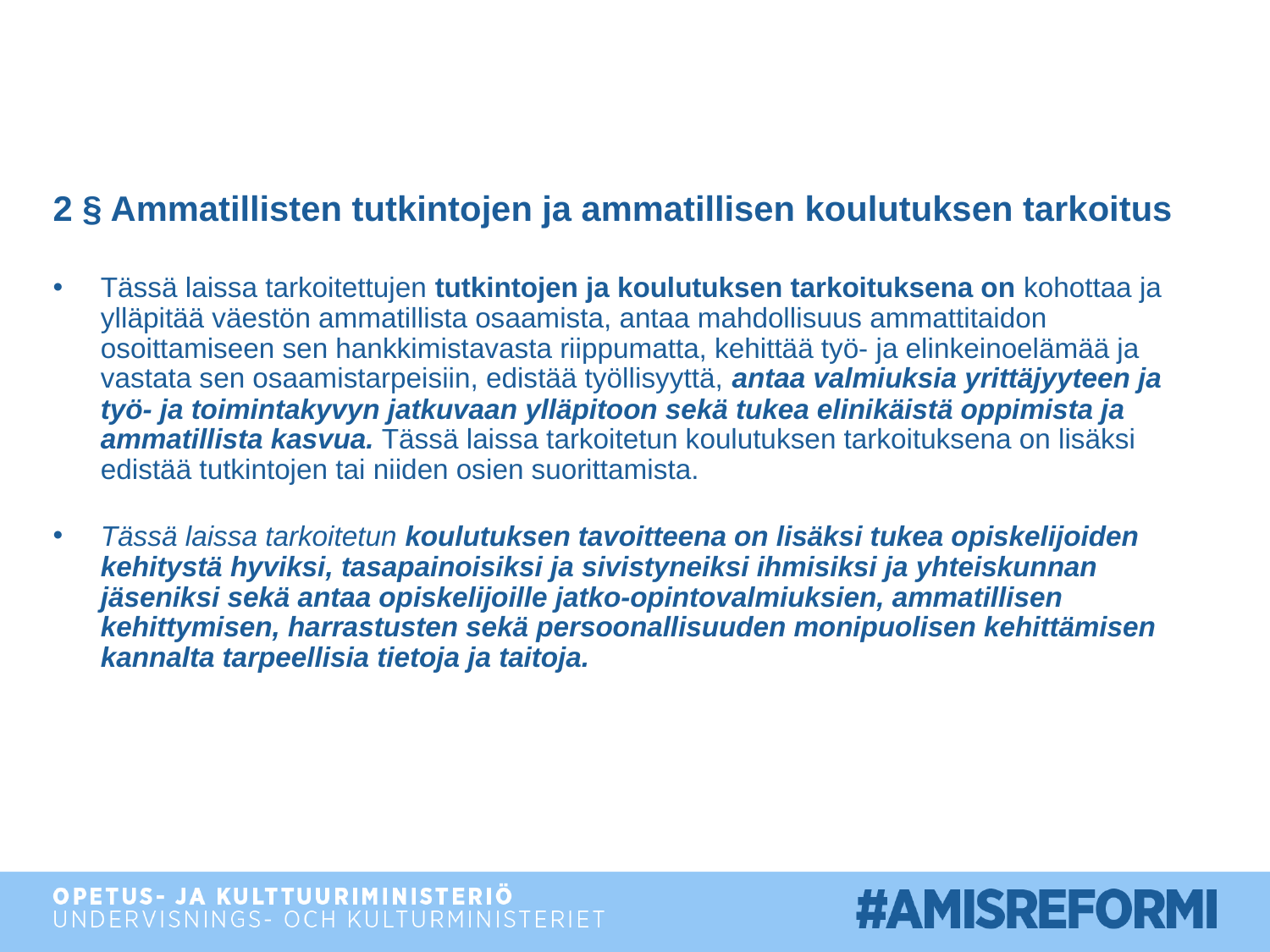

2 § Ammatillisten tutkintojen ja ammatillisen koulutuksen tarkoitus
Tässä laissa tarkoitettujen tutkintojen ja koulutuksen tarkoituksena on kohottaa ja ylläpitää väestön ammatillista osaamista, antaa mahdollisuus ammattitaidon osoittamiseen sen hankkimistavasta riippumatta, kehittää työ- ja elinkeinoelämää ja vastata sen osaamistarpeisiin, edistää työllisyyttä, antaa valmiuksia yrittäjyyteen ja työ- ja toimintakyvyn jatkuvaan ylläpitoon sekä tukea elinikäistä oppimista ja ammatillista kasvua. Tässä laissa tarkoitetun koulutuksen tarkoituksena on lisäksi edistää tutkintojen tai niiden osien suorittamista.
Tässä laissa tarkoitetun koulutuksen tavoitteena on lisäksi tukea opiskelijoiden kehitystä hyviksi, tasapainoisiksi ja sivistyneiksi ihmisiksi ja yhteiskunnan jäseniksi sekä antaa opiskelijoille jatko-opintovalmiuksien, ammatillisen kehittymisen, harrastusten sekä persoonallisuuden monipuolisen kehittämisen kannalta tarpeellisia tietoja ja taitoja.